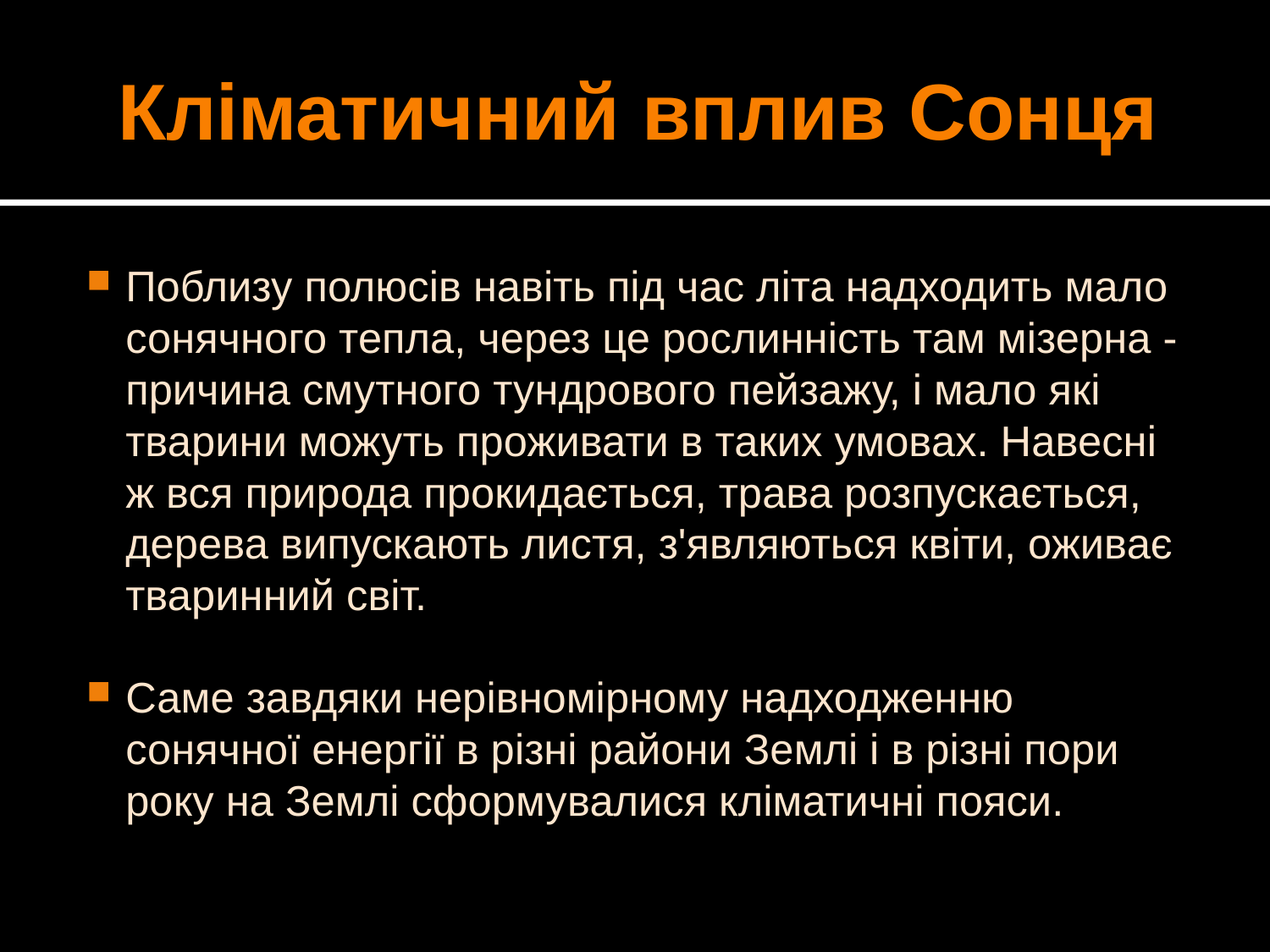

# Кліматичний вплив Сонця
Поблизу полюсів навіть під час літа надходить мало сонячного тепла, через це рослинність там мізерна - причина смутного тундрового пейзажу, і мало які тварини можуть проживати в таких умовах. Навесні ж вся природа прокидається, трава розпускається, дерева випускають листя, з'являються квіти, оживає тваринний світ.

Саме завдяки нерівномірному надходженню сонячної енергії в різні райони Землі і в різні пори року на Землі сформувалися кліматичні пояси.